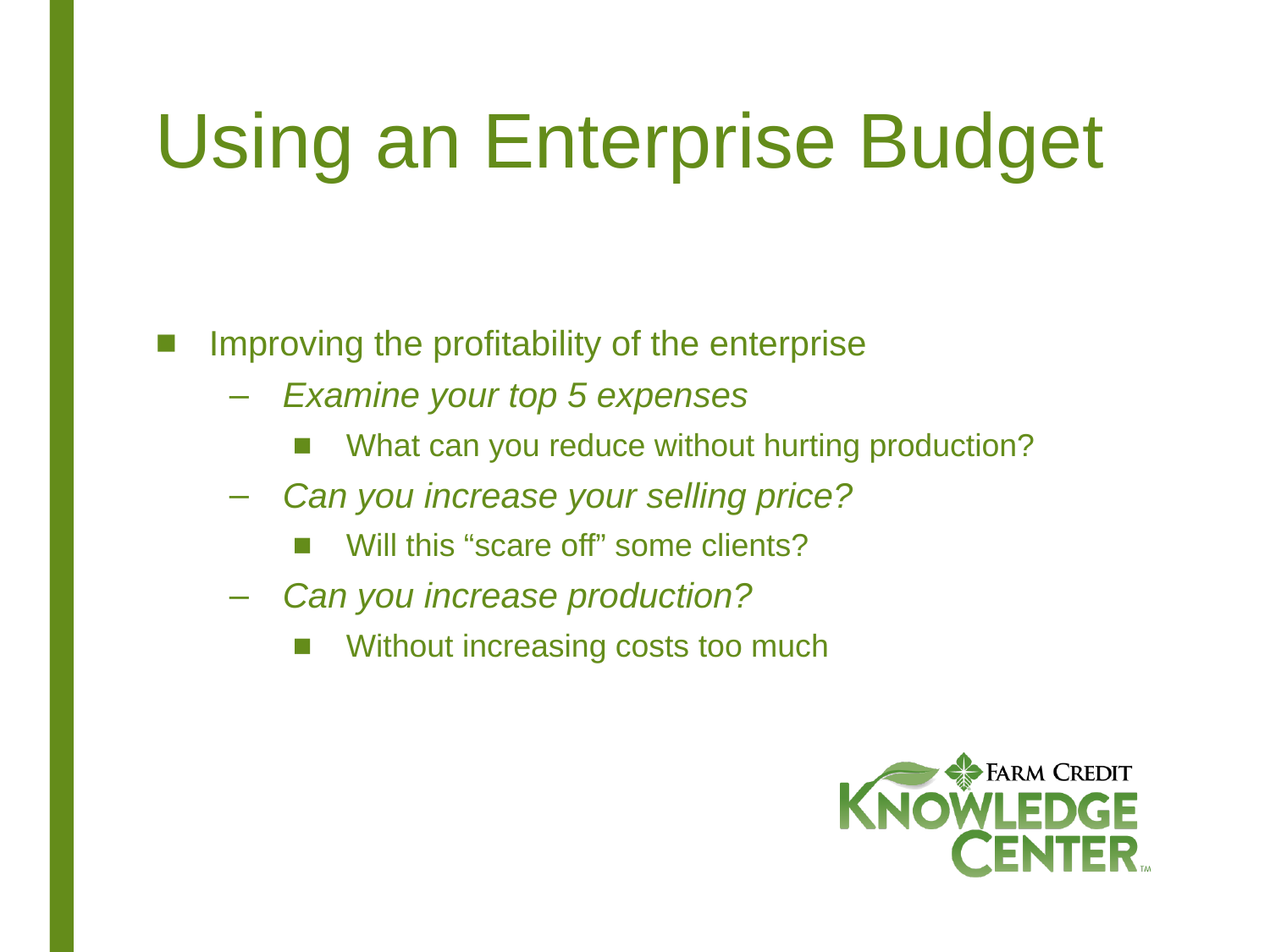

# Using an Enterprise Budget
Improving the profitability of the enterprise
Examine your top 5 expenses
What can you reduce without hurting production?
Can you increase your selling price?
Will this “scare off” some clients?
Can you increase production?
Without increasing costs too much